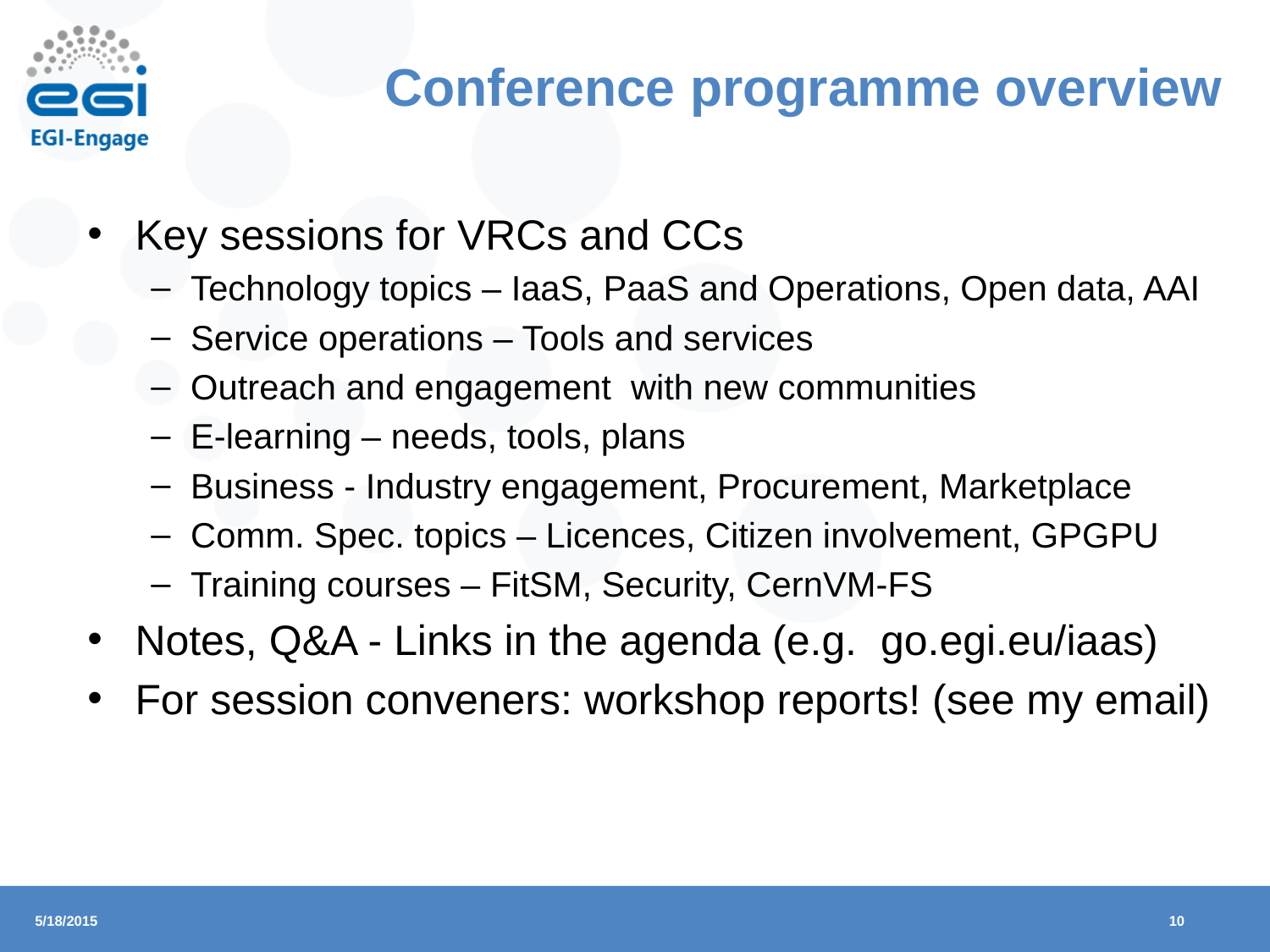

# Conference programme overview
Key sessions for VRCs and CCs
Technology topics – IaaS, PaaS and Operations, Open data, AAI
Service operations – Tools and services
Outreach and engagement  with new communities
E-learning – needs, tools, plans
Business - Industry engagement, Procurement, Marketplace
Comm. Spec. topics – Licences, Citizen involvement, GPGPU
Training courses – FitSM, Security, CernVM-FS
Notes, Q&A - Links in the agenda (e.g.  go.egi.eu/iaas)
For session conveners: workshop reports! (see my email)